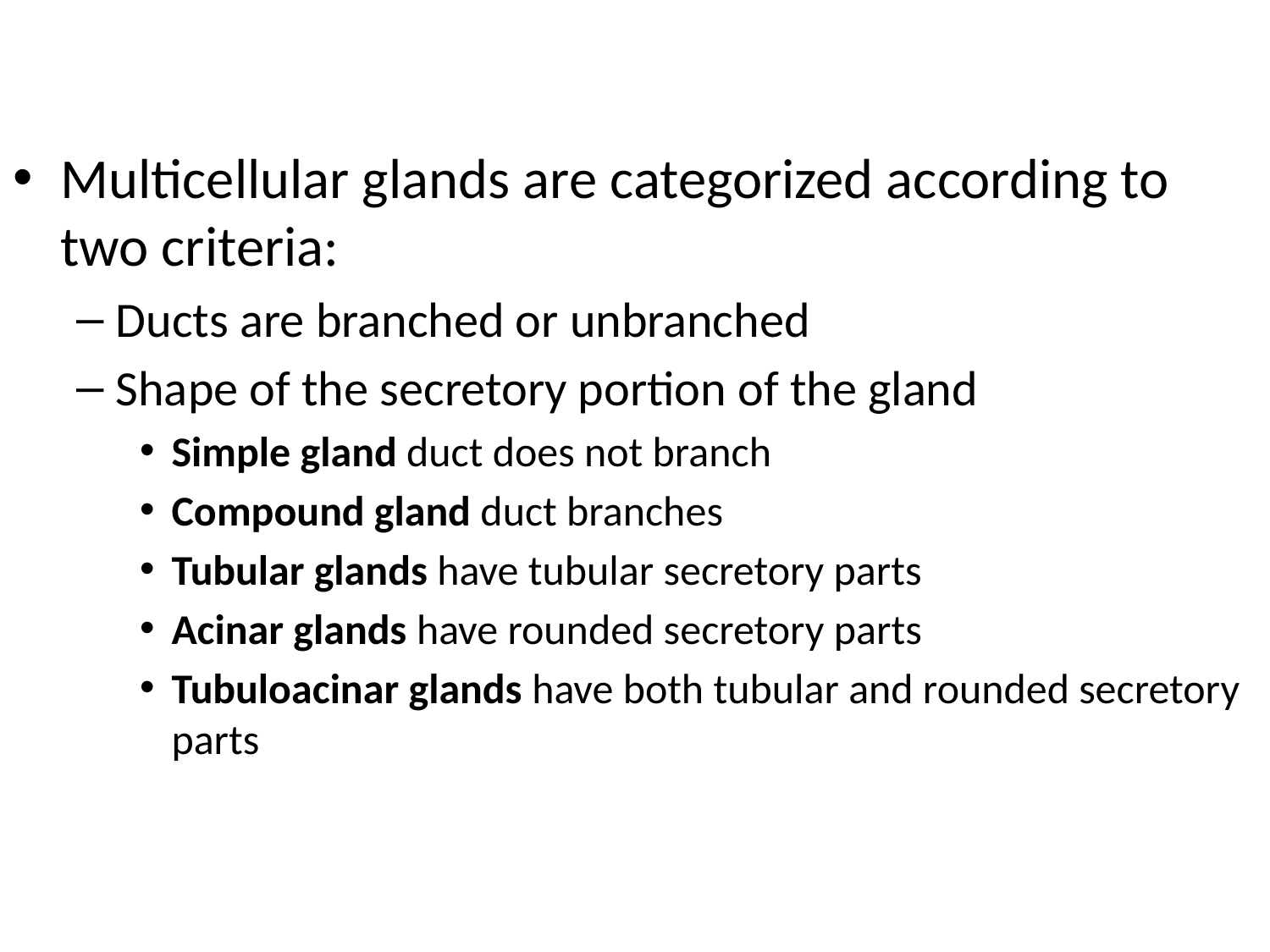

#
Multicellular glands are categorized according to two criteria:
Ducts are branched or unbranched
Shape of the secretory portion of the gland
Simple gland duct does not branch
Compound gland duct branches
Tubular glands have tubular secretory parts
Acinar glands have rounded secretory parts
Tubuloacinar glands have both tubular and rounded secretory parts